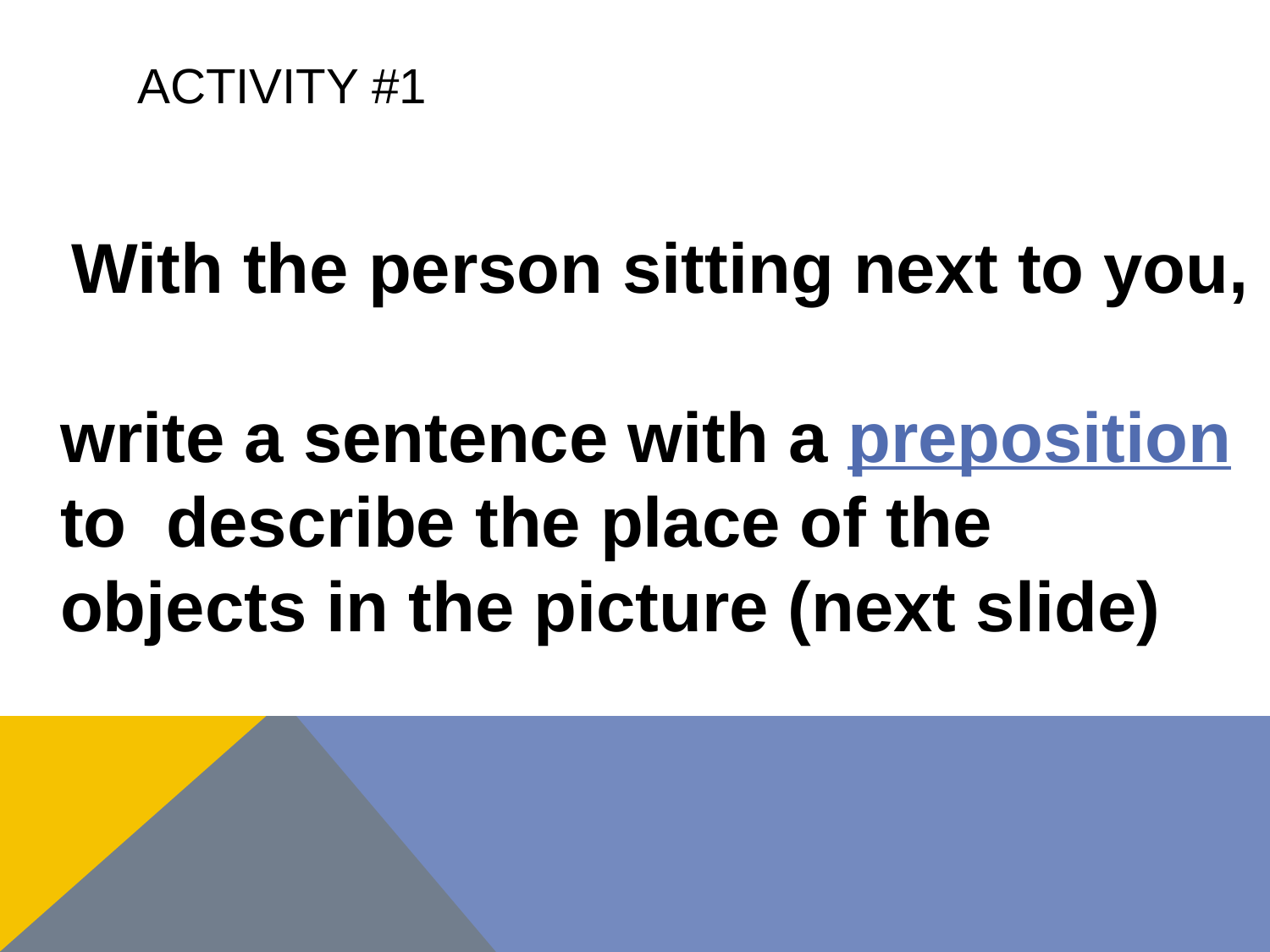

# Activity #1
   With the person sitting next to you,
write a sentence with a preposition to  describe the place of the objects in the picture (next slide)